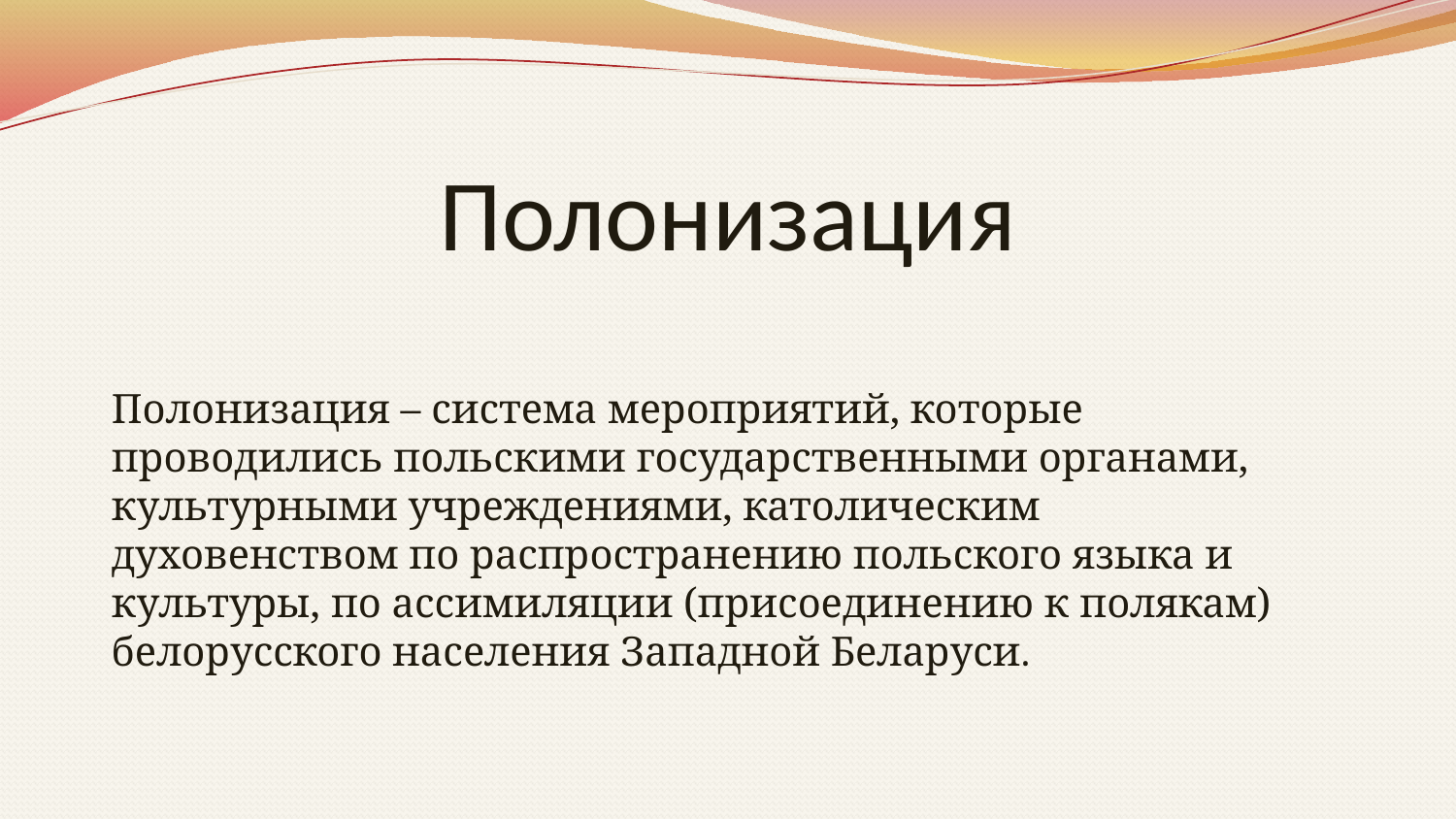

# Полонизация
Полонизация – система мероприятий, которые проводились польскими государственными органами, культурными учреждениями, католическим духовенством по распространению польского языка и культуры, по ассимиляции (присоединению к полякам) белорусского населения Западной Беларуси.